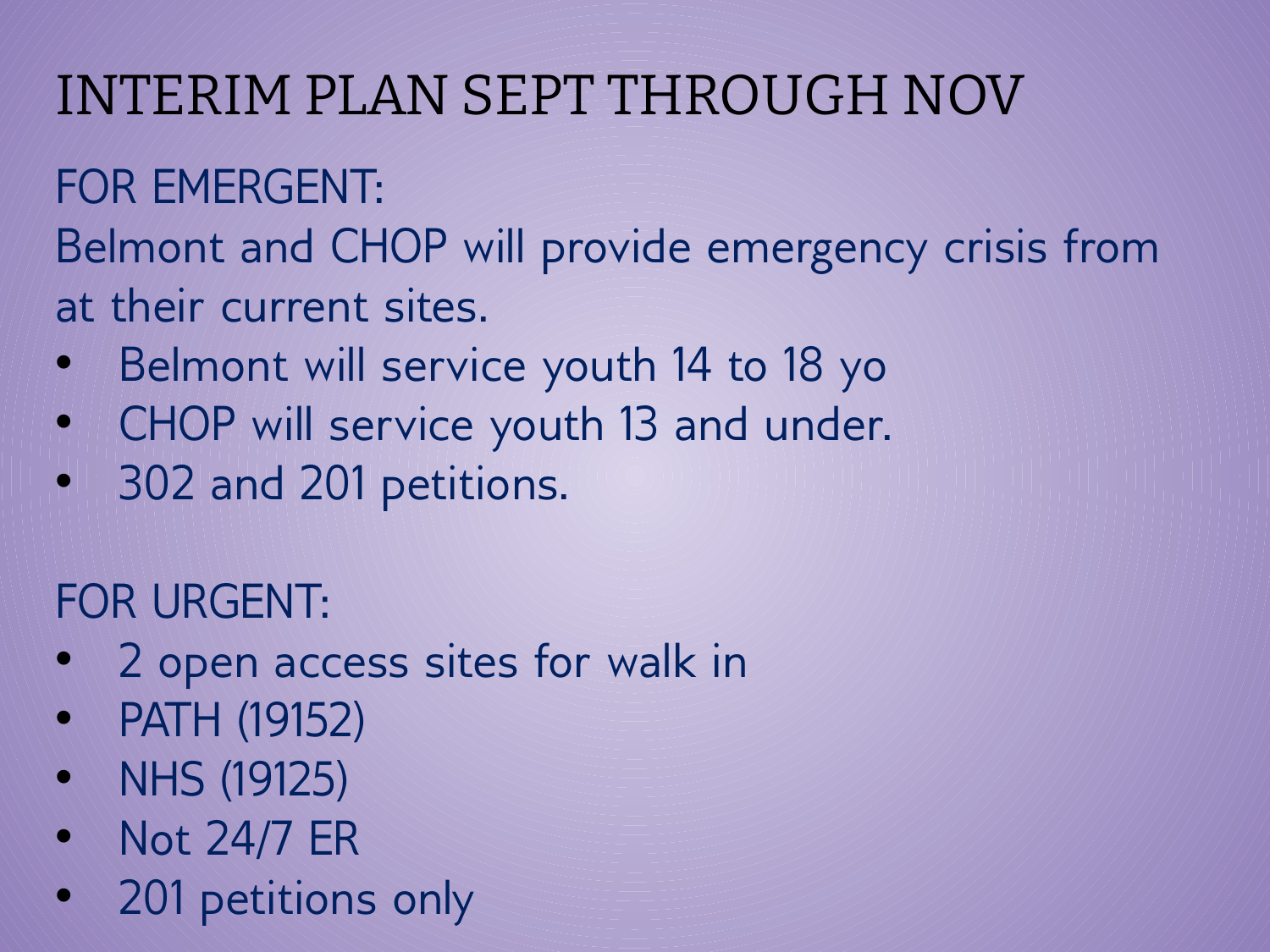

# INTERIM PLAN SEPT THROUGH NOV
FOR EMERGENT:
Belmont and CHOP will provide emergency crisis from at their current sites.
Belmont will service youth 14 to 18 yo
CHOP will service youth 13 and under.
302 and 201 petitions.

FOR URGENT:
2 open access sites for walk in
PATH (19152)
NHS (19125)
Not 24/7 ER
201 petitions only